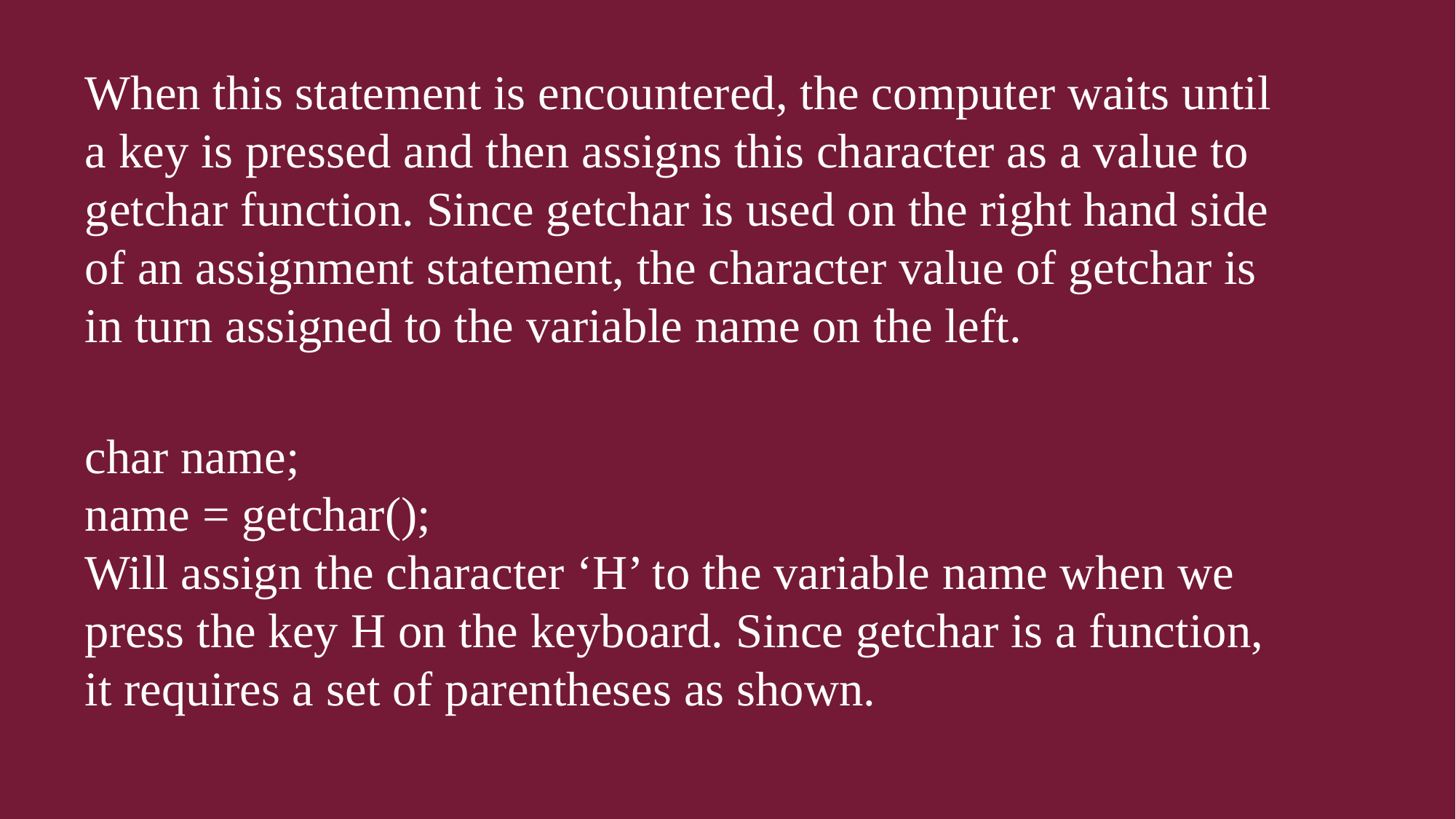

When this statement is encountered, the computer waits until a key is pressed and then assigns this character as a value to getchar function. Since getchar is used on the right hand side of an assignment statement, the character value of getchar is in turn assigned to the variable name on the left.
char name;
name = getchar();
Will assign the character ‘H’ to the variable name when we press the key H on the keyboard. Since getchar is a function, it requires a set of parentheses as shown.